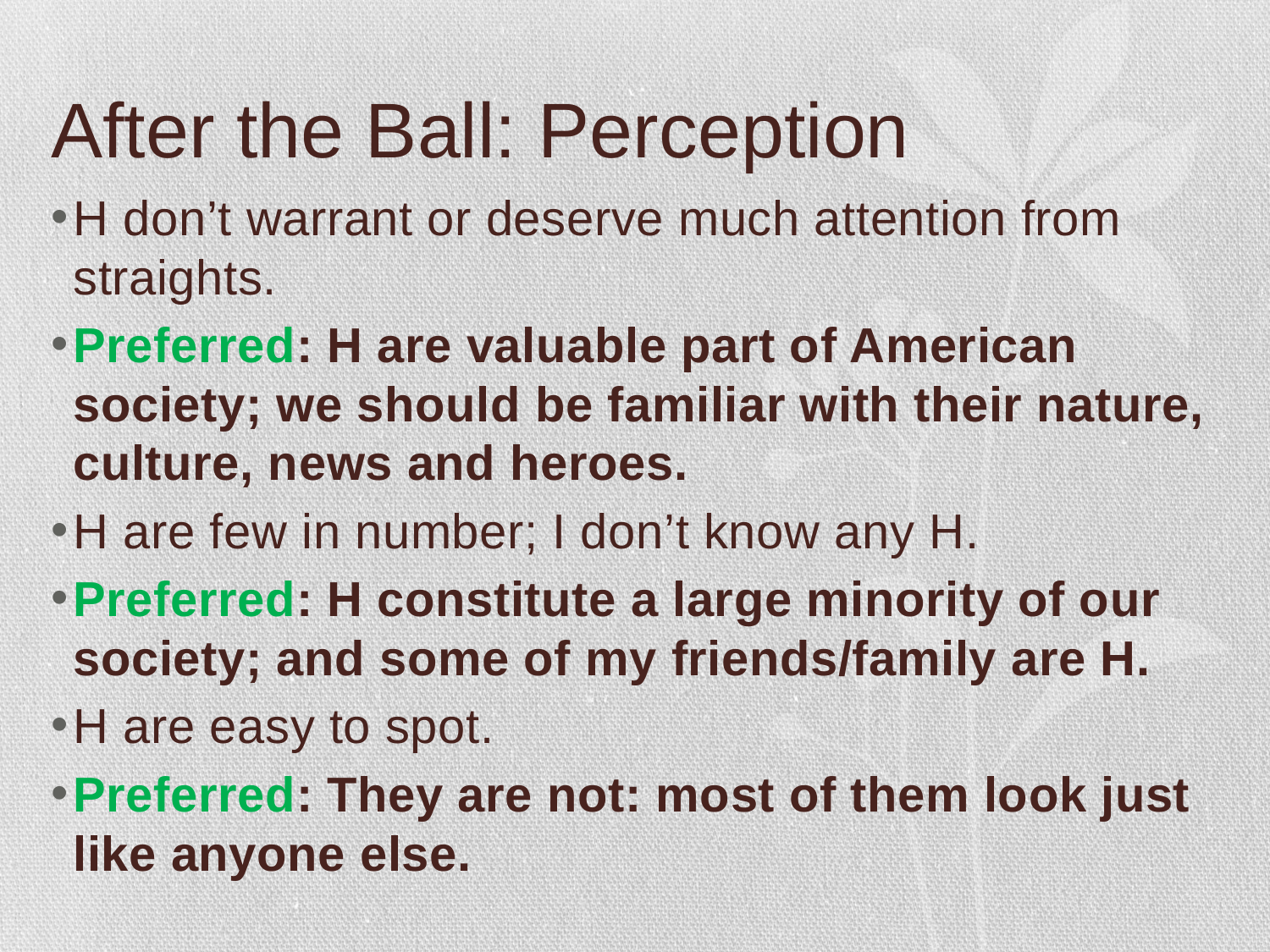

# After the Ball: Perception
H don’t warrant or deserve much attention from straights.
Preferred: H are valuable part of American society; we should be familiar with their nature, culture, news and heroes.
H are few in number; I don’t know any H.
Preferred: H constitute a large minority of our society; and some of my friends/family are H.
H are easy to spot.
Preferred: They are not: most of them look just like anyone else.